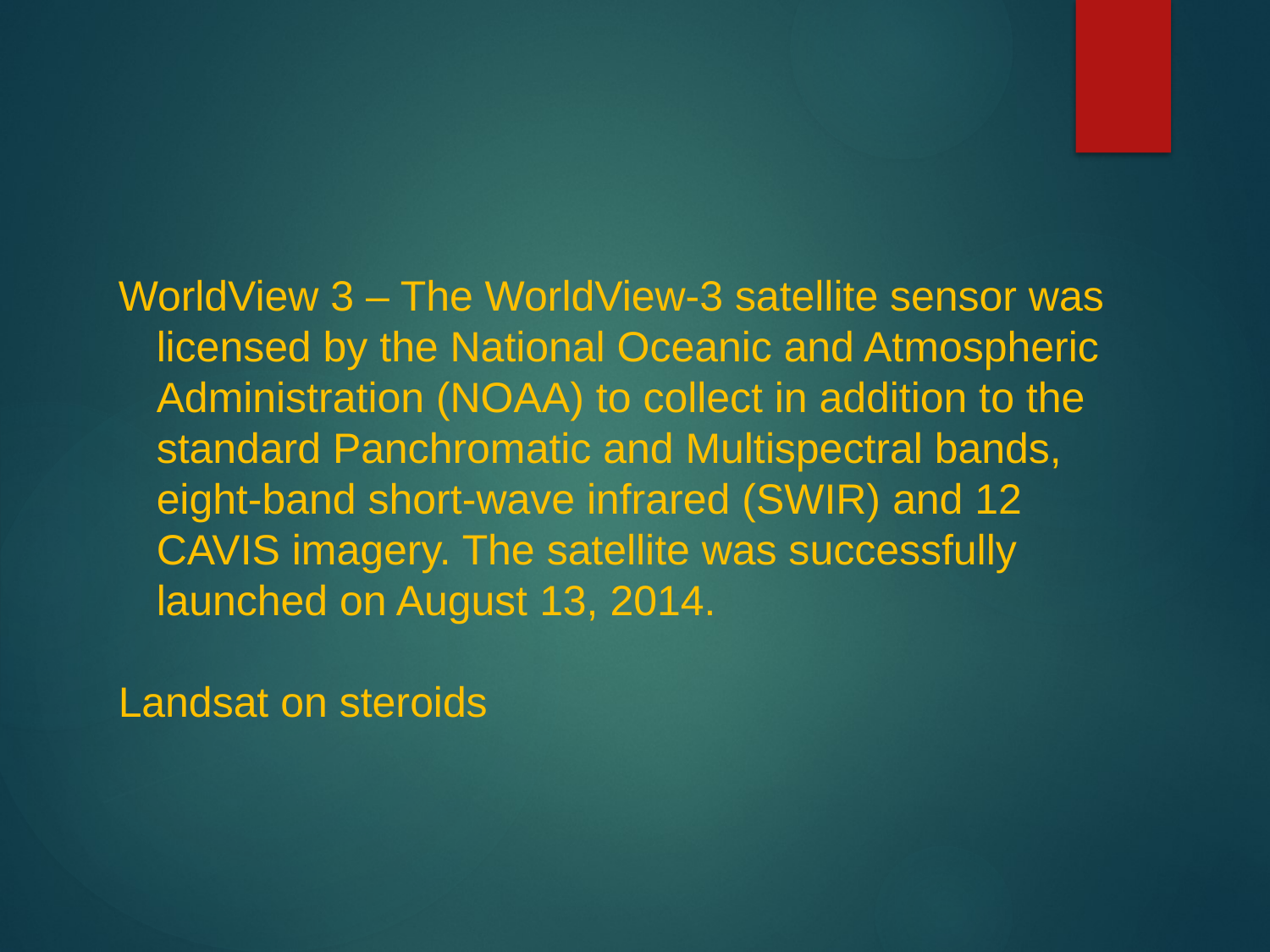

WorldView 3 – The WorldView-3 satellite sensor was licensed by the National Oceanic and Atmospheric Administration (NOAA) to collect in addition to the standard Panchromatic and Multispectral bands, eight-band short-wave infrared (SWIR) and 12 CAVIS imagery. The satellite was successfully launched on August 13, 2014.

Landsat on steroids